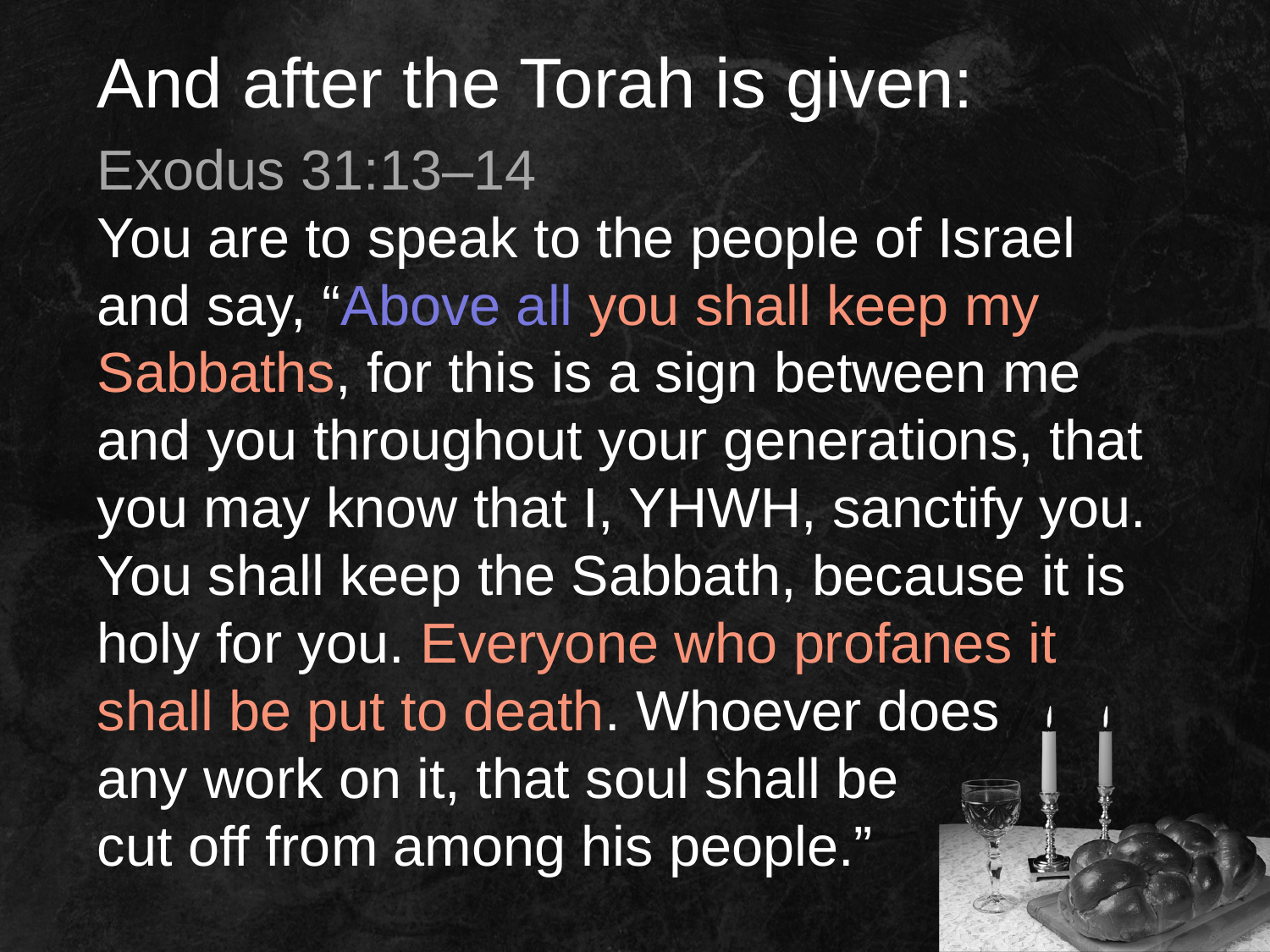

# And after the Torah is given:
Exodus 31:13–14
You are to speak to the people of Israel and say, “Above all you shall keep my Sabbaths, for this is a sign between me and you throughout your generations, that you may know that I, YHWH, sanctify you. You shall keep the Sabbath, because it is holy for you. Everyone who profanes it shall be put to death. Whoever does
any work on it, that soul shall be
cut off from among his people.”